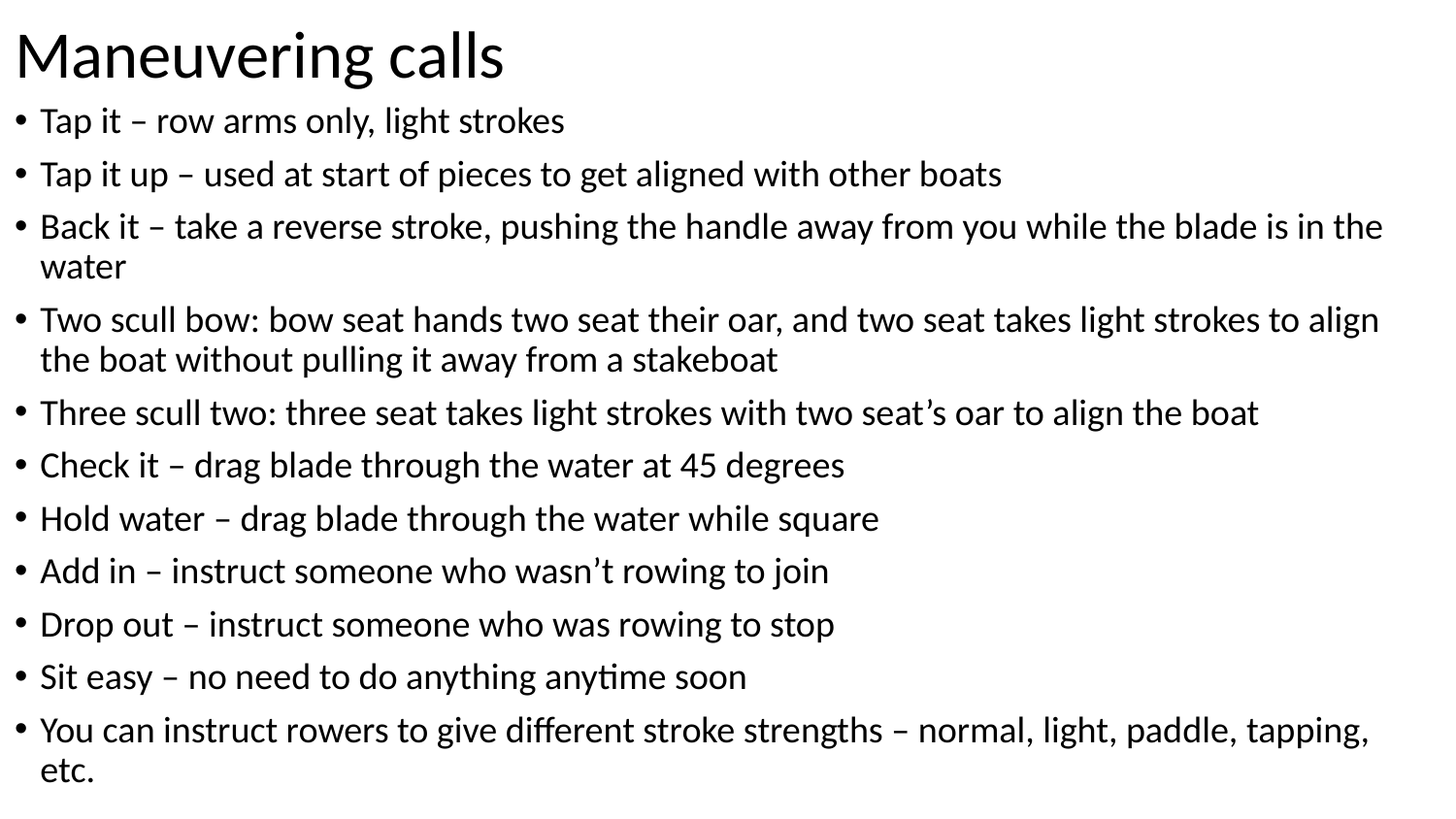

# Maneuvering calls
Tap it – row arms only, light strokes
Tap it up – used at start of pieces to get aligned with other boats
Back it – take a reverse stroke, pushing the handle away from you while the blade is in the water
Two scull bow: bow seat hands two seat their oar, and two seat takes light strokes to align the boat without pulling it away from a stakeboat
Three scull two: three seat takes light strokes with two seat’s oar to align the boat
Check it – drag blade through the water at 45 degrees
Hold water – drag blade through the water while square
Add in – instruct someone who wasn’t rowing to join
Drop out – instruct someone who was rowing to stop
Sit easy – no need to do anything anytime soon
You can instruct rowers to give different stroke strengths – normal, light, paddle, tapping, etc.